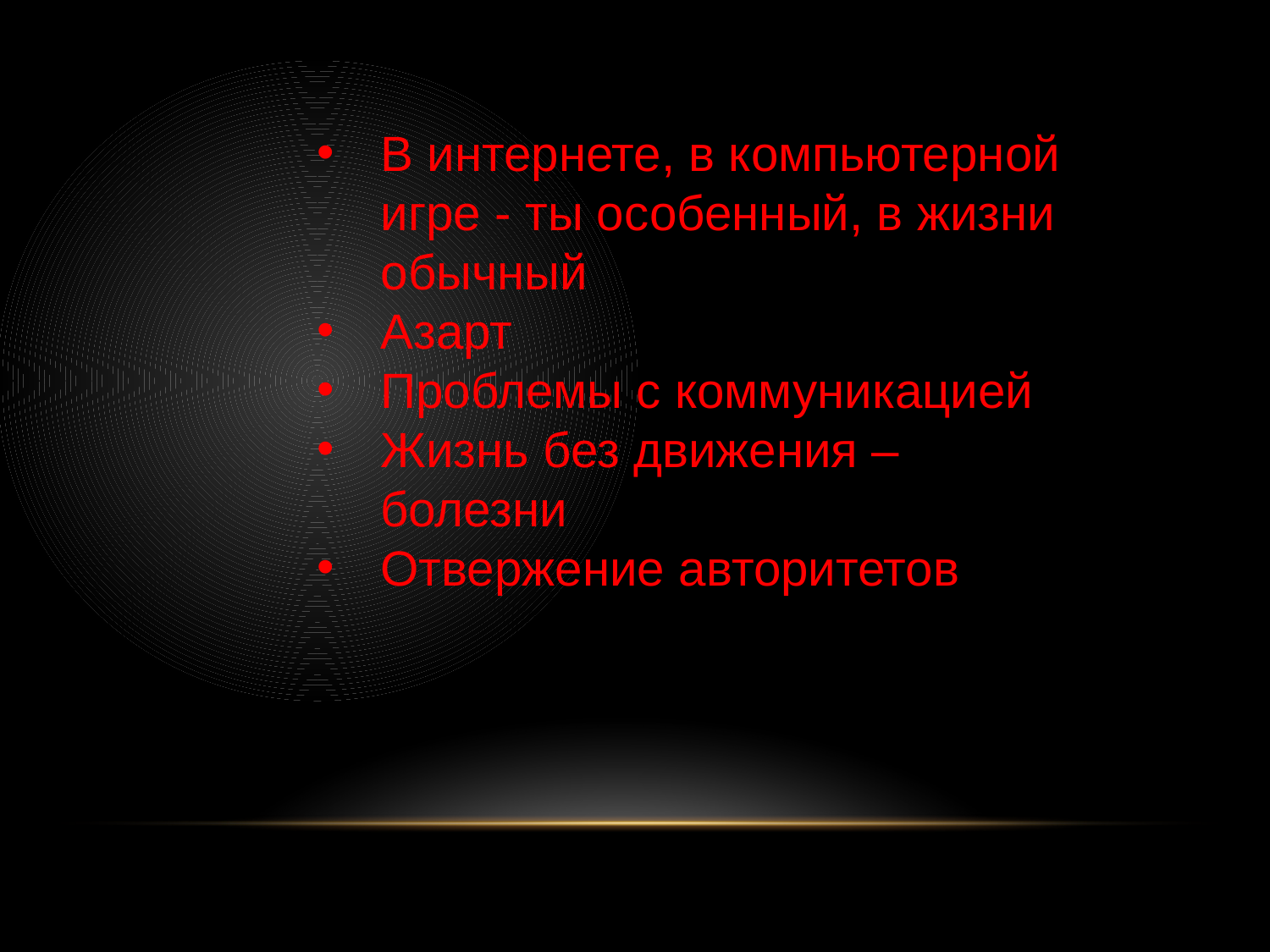

В интернете, в компьютерной игре - ты особенный, в жизни обычный
Азарт
Проблемы с коммуникацией
Жизнь без движения – болезни
Отвержение авторитетов